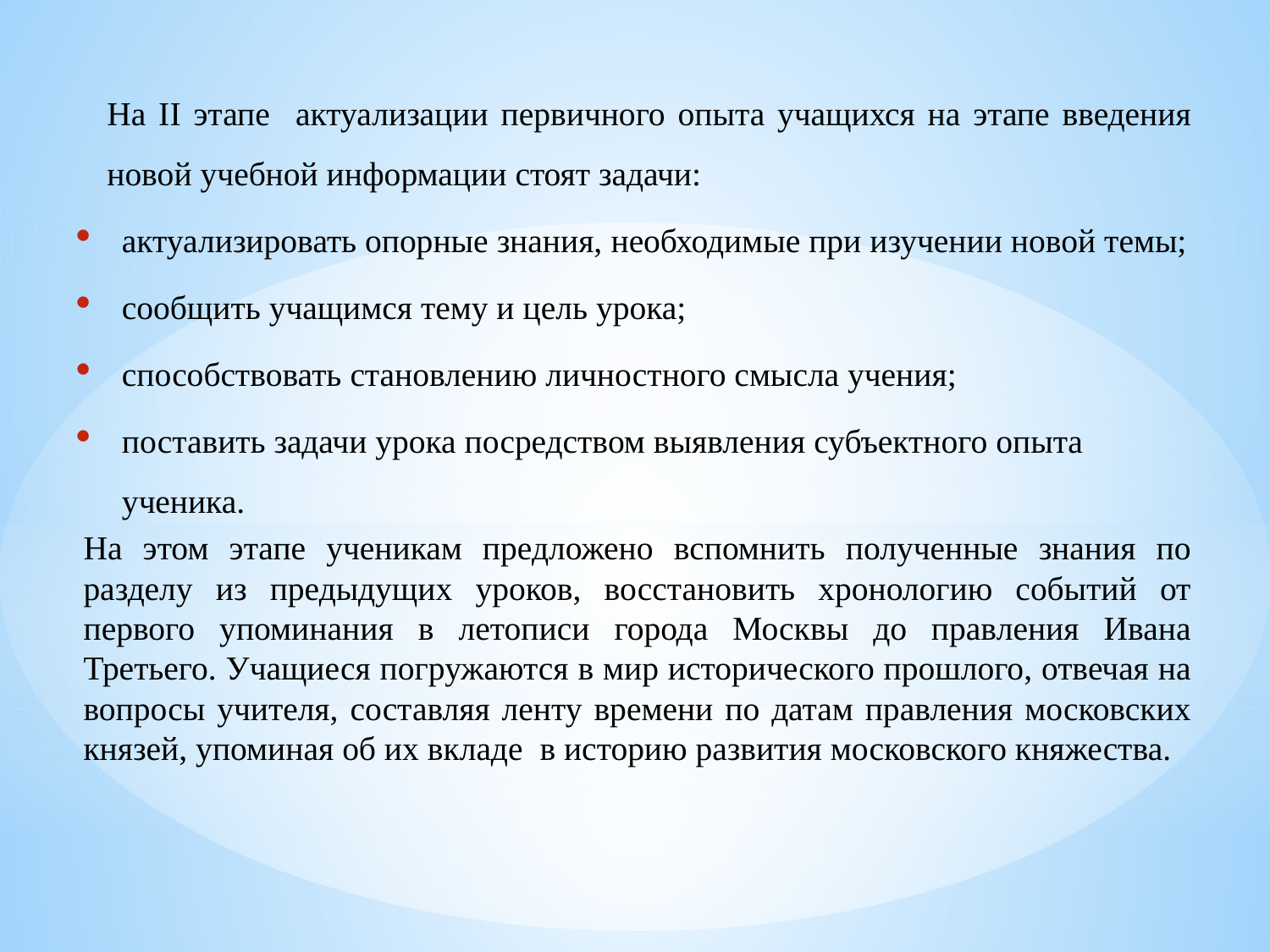

На II этапе  актуализации первичного опыта учащихся на этапе введения новой учебной информации стоят задачи:
актуализировать опорные знания, необходимые при изучении новой темы;
сообщить учащимся тему и цель урока;
способствовать становлению личностного смысла учения;
поставить задачи урока посредством выявления субъектного опыта ученика.
	На этом этапе ученикам предложено вспомнить полученные знания по разделу из предыдущих уроков, восстановить хронологию событий от первого упоминания в летописи города Москвы до правления Ивана Третьего. Учащиеся погружаются в мир исторического прошлого, отвечая на вопросы учителя, составляя ленту времени по датам правления московских князей, упоминая об их вкладе  в историю развития московского княжества.